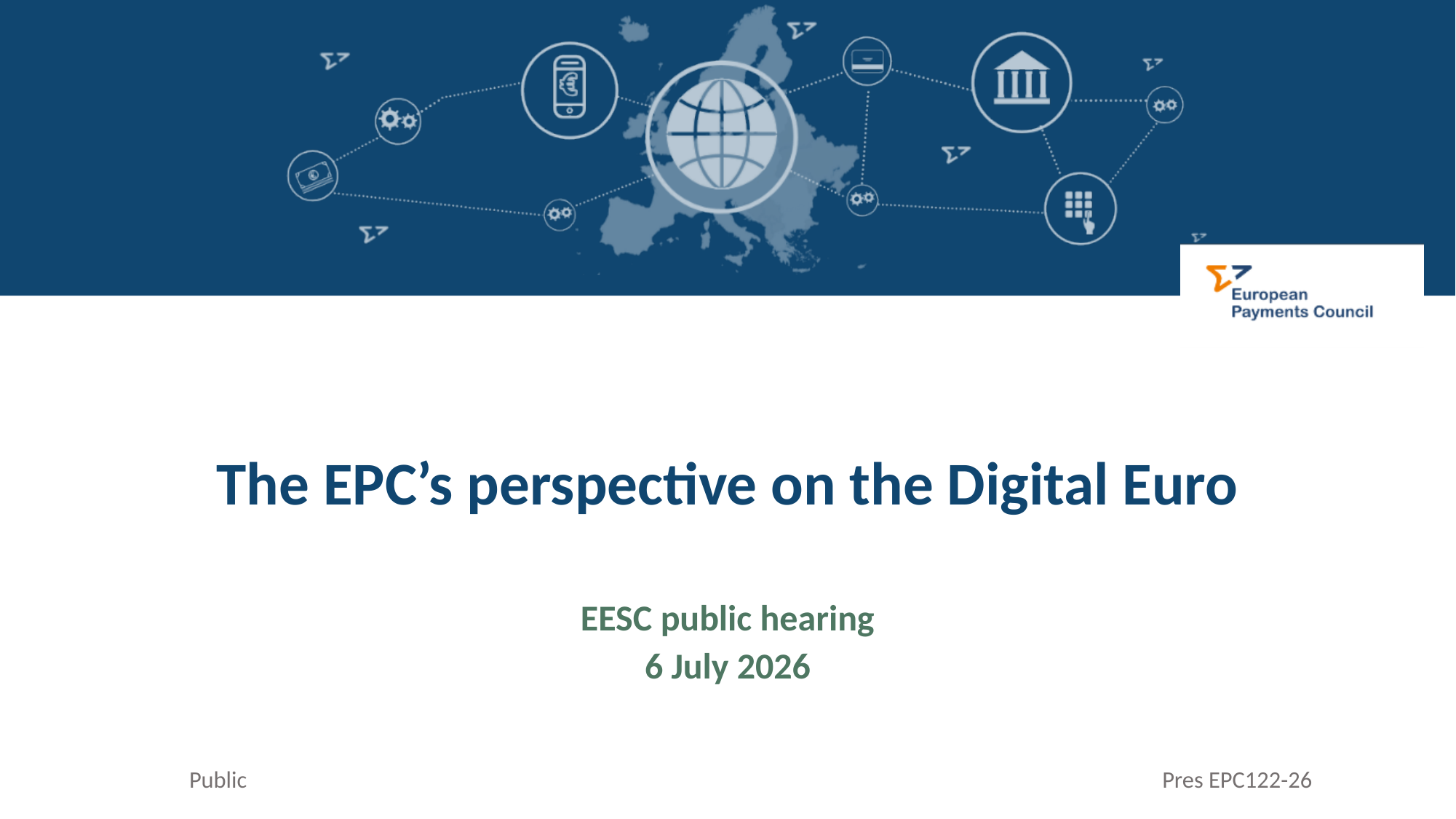

# The EPC’s perspective on the Digital Euro
EESC public hearing
6 July 2026
Public
Pres EPC122-26